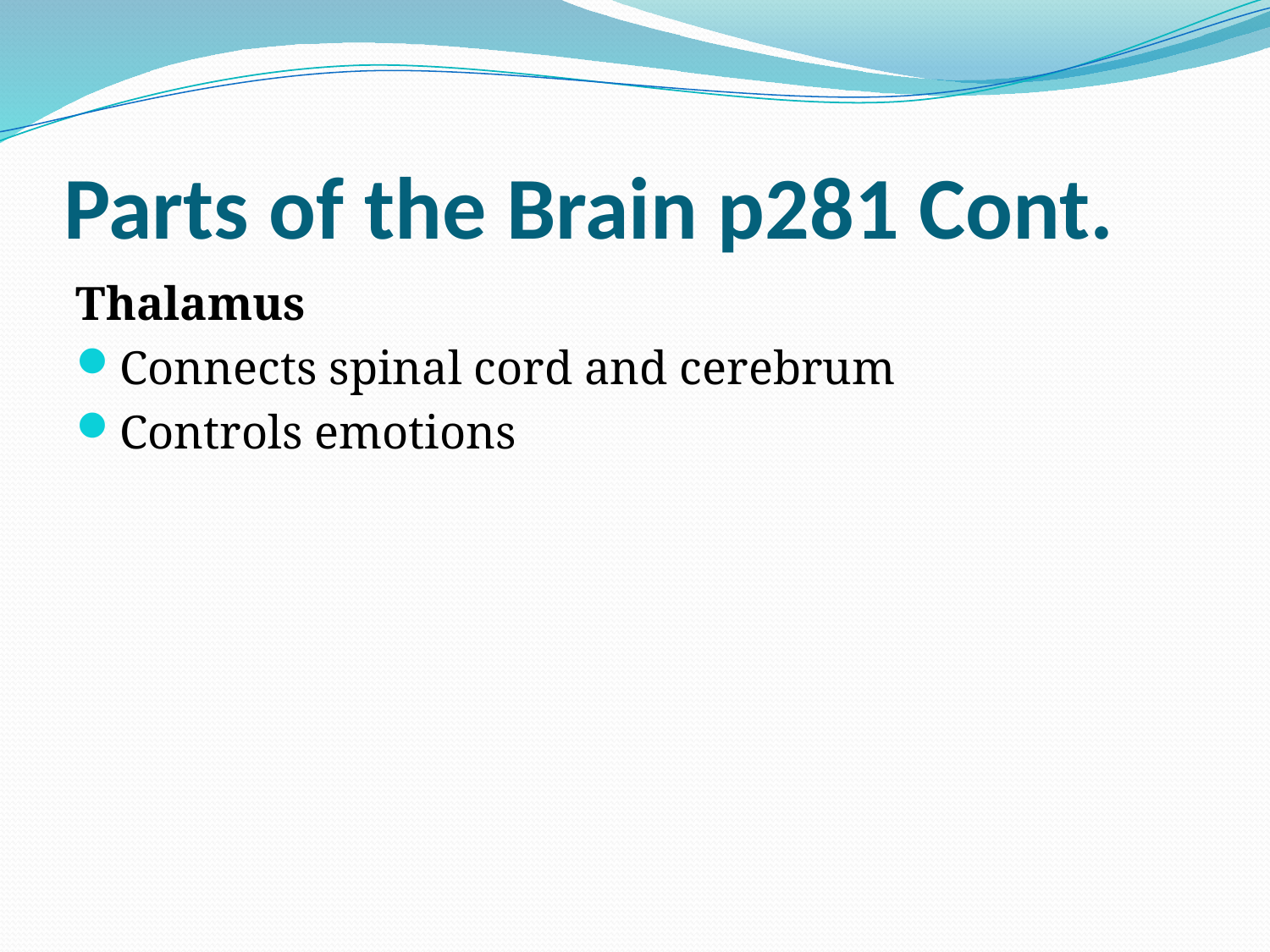

# Parts of the Brain p281 Cont.
Thalamus
Connects spinal cord and cerebrum
Controls emotions